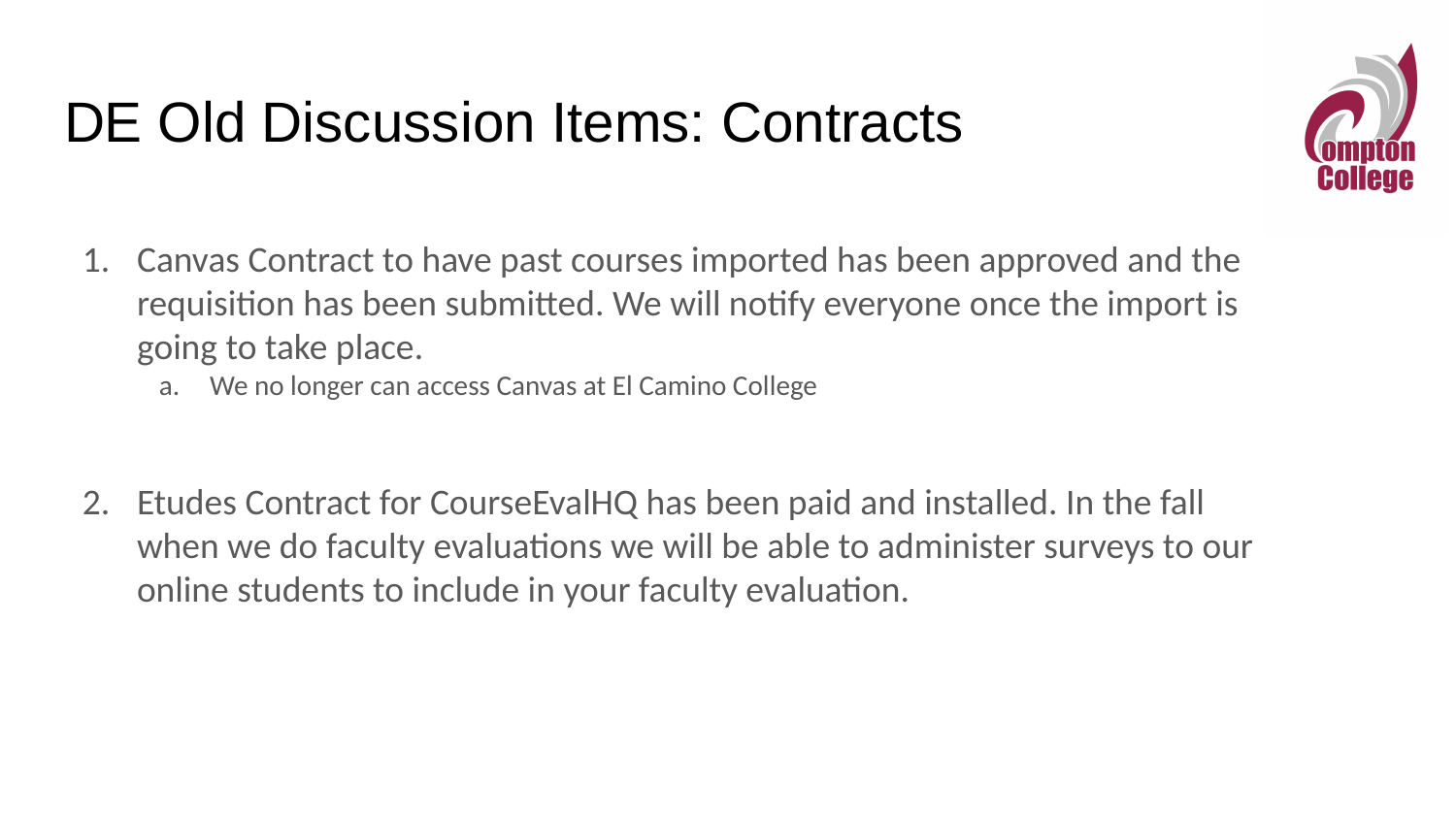

# DE Old Discussion Items: Contracts
Canvas Contract to have past courses imported has been approved and the requisition has been submitted. We will notify everyone once the import is going to take place.
We no longer can access Canvas at El Camino College

Etudes Contract for CourseEvalHQ has been paid and installed. In the fall when we do faculty evaluations we will be able to administer surveys to our online students to include in your faculty evaluation.